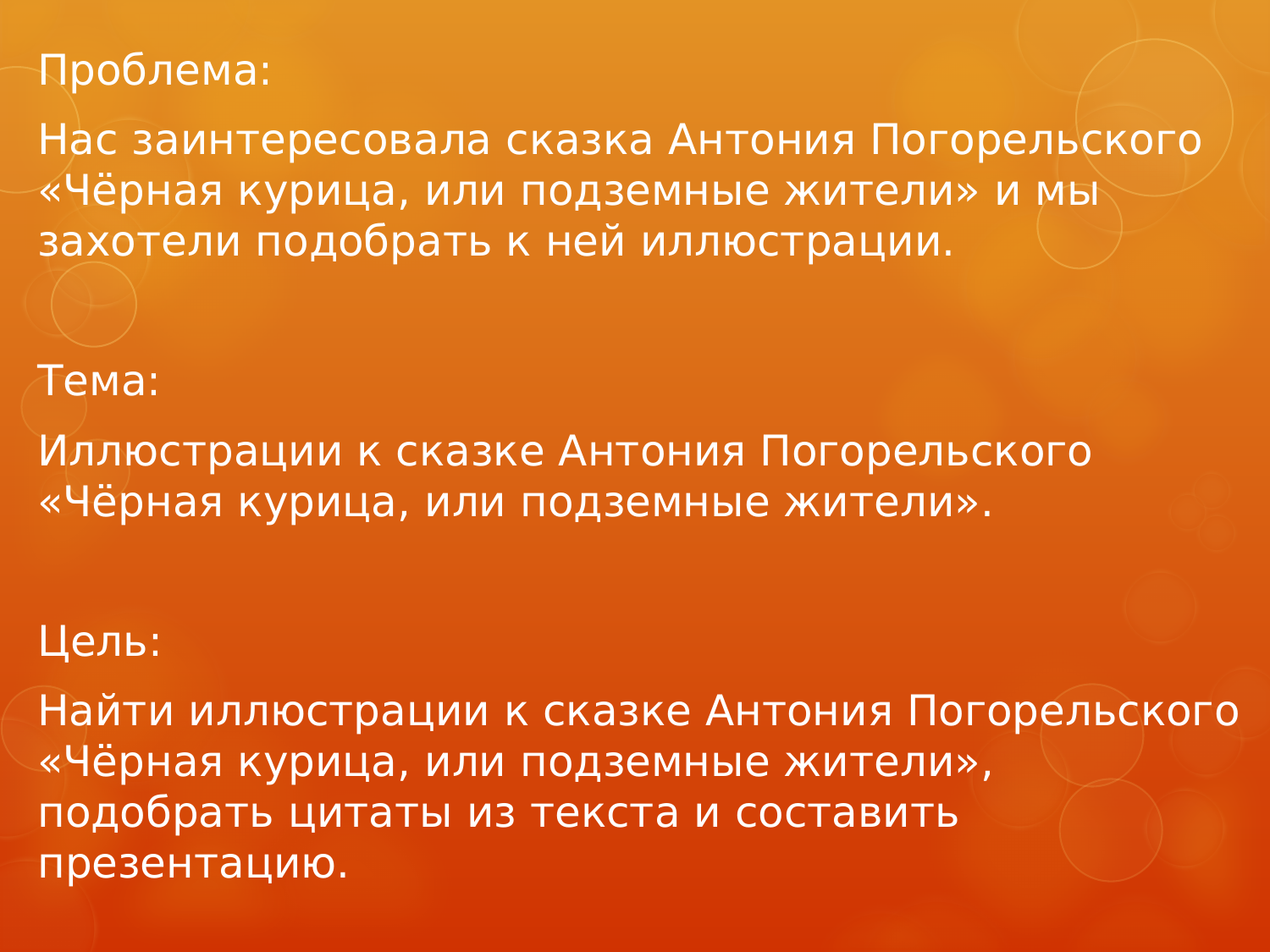

#
Проблема:
Нас заинтересовала сказка Антония Погорельского «Чёрная курица, или подземные жители» и мы захотели подобрать к ней иллюстрации.

Тема:
Иллюстрации к сказке Антония Погорельского «Чёрная курица, или подземные жители».

Цель:
Найти иллюстрации к сказке Антония Погорельского «Чёрная курица, или подземные жители», подобрать цитаты из текста и составить презентацию.